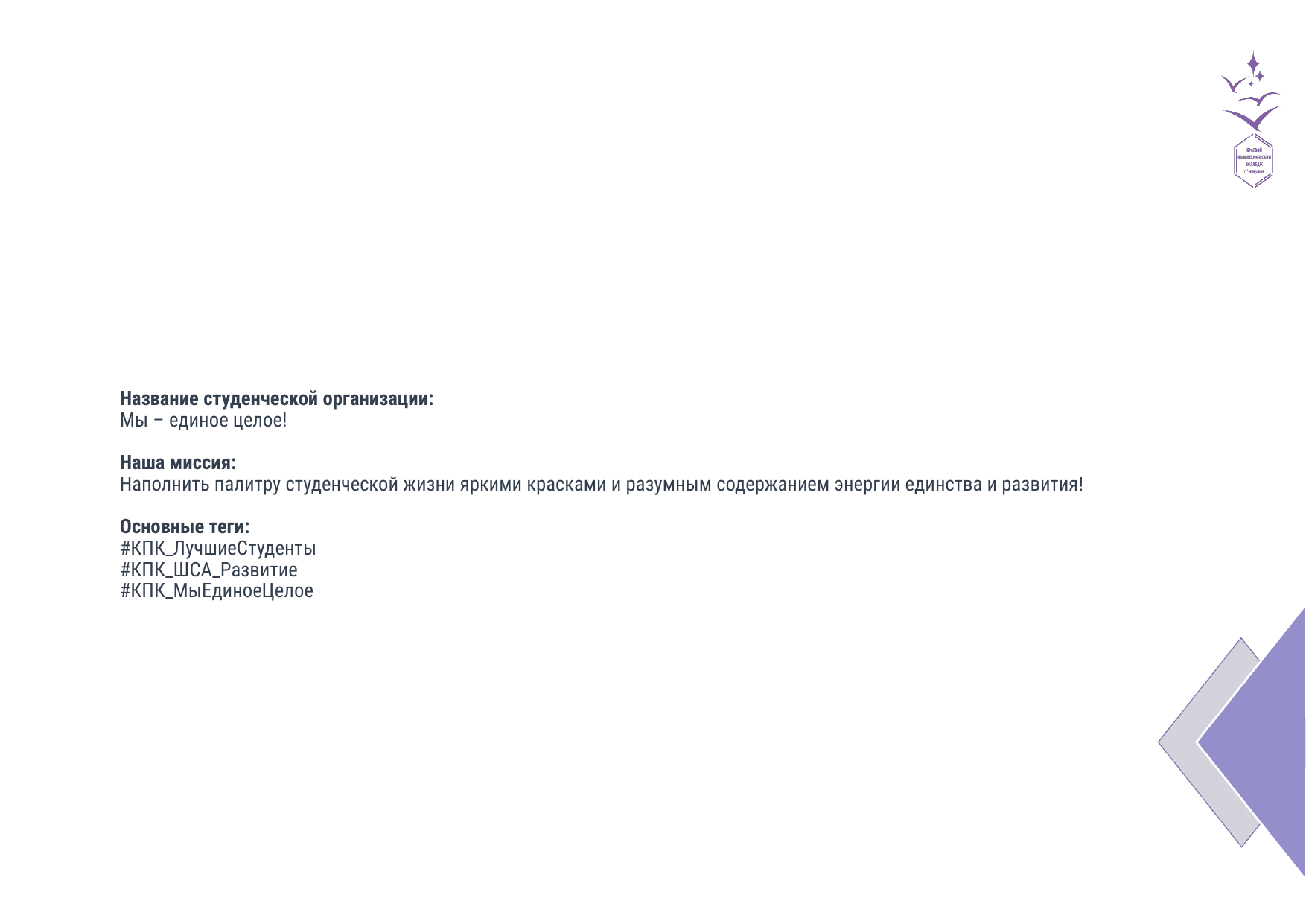

# Название студенческой организации: Мы – единое целое! Наша миссия:   Наполнить палитру студенческой жизни яркими красками и разумным содержанием энергии единства и развития! Основные теги: #КПК_ЛучшиеСтуденты #КПК_ШСА_Развитие #КПК_МыЕдиноеЦелое